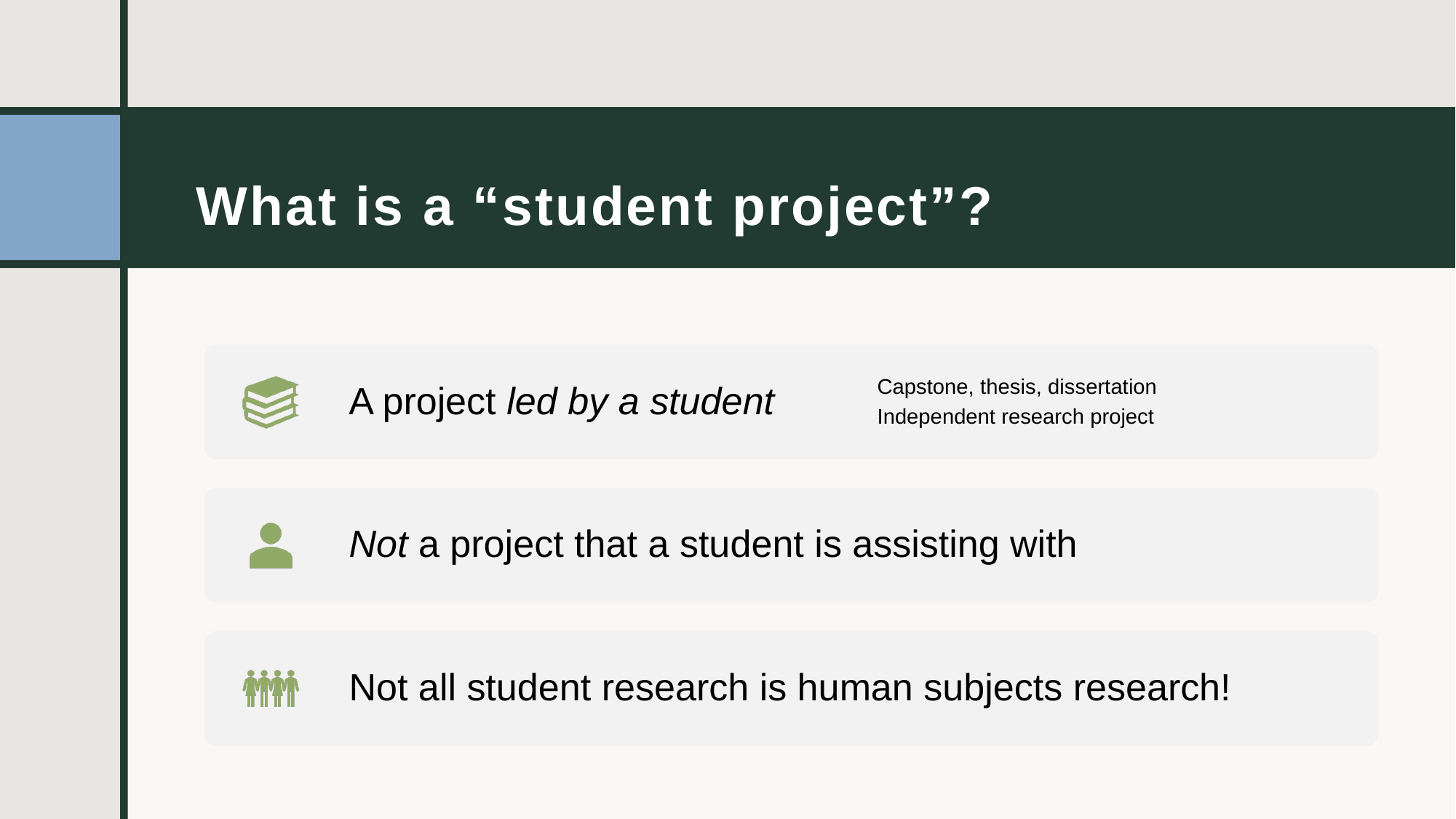

# What is a “student project”?

A project led by a student
Capstone, thesis, dissertation
Independent research project
Not a project that a student is assisting with
Not all student research is human subjects research!